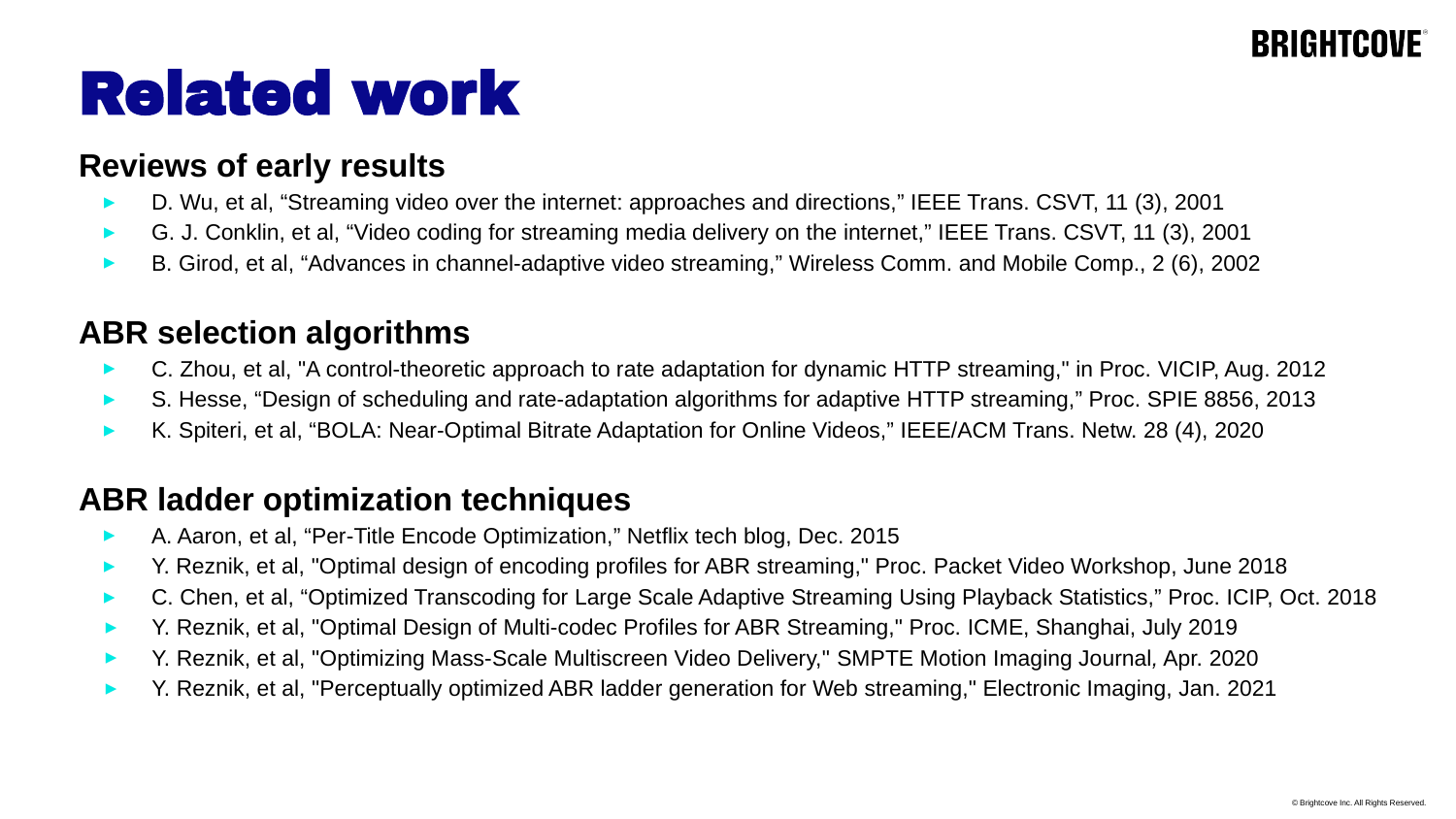

# Related work
Reviews of early results
D. Wu, et al, “Streaming video over the internet: approaches and directions,” IEEE Trans. CSVT, 11 (3), 2001
G. J. Conklin, et al, “Video coding for streaming media delivery on the internet,” IEEE Trans. CSVT, 11 (3), 2001
B. Girod, et al, “Advances in channel-adaptive video streaming,” Wireless Comm. and Mobile Comp., 2 (6), 2002

ABR selection algorithms
C. Zhou, et al, "A control-theoretic approach to rate adaptation for dynamic HTTP streaming," in Proc. VICIP, Aug. 2012
S. Hesse, “Design of scheduling and rate-adaptation algorithms for adaptive HTTP streaming,” Proc. SPIE 8856, 2013
K. Spiteri, et al, “BOLA: Near-Optimal Bitrate Adaptation for Online Videos,” IEEE/ACM Trans. Netw. 28 (4), 2020

ABR ladder optimization techniques
A. Aaron, et al, “Per-Title Encode Optimization,” Netflix tech blog, Dec. 2015
Y. Reznik, et al, "Optimal design of encoding profiles for ABR streaming," Proc. Packet Video Workshop, June 2018
C. Chen, et al, “Optimized Transcoding for Large Scale Adaptive Streaming Using Playback Statistics,” Proc. ICIP, Oct. 2018
Y. Reznik, et al, "Optimal Design of Multi-codec Profiles for ABR Streaming," Proc. ICME, Shanghai, July 2019
Y. Reznik, et al, "Optimizing Mass-Scale Multiscreen Video Delivery," SMPTE Motion Imaging Journal, Apr. 2020
Y. Reznik, et al, "Perceptually optimized ABR ladder generation for Web streaming," Electronic Imaging, Jan. 2021